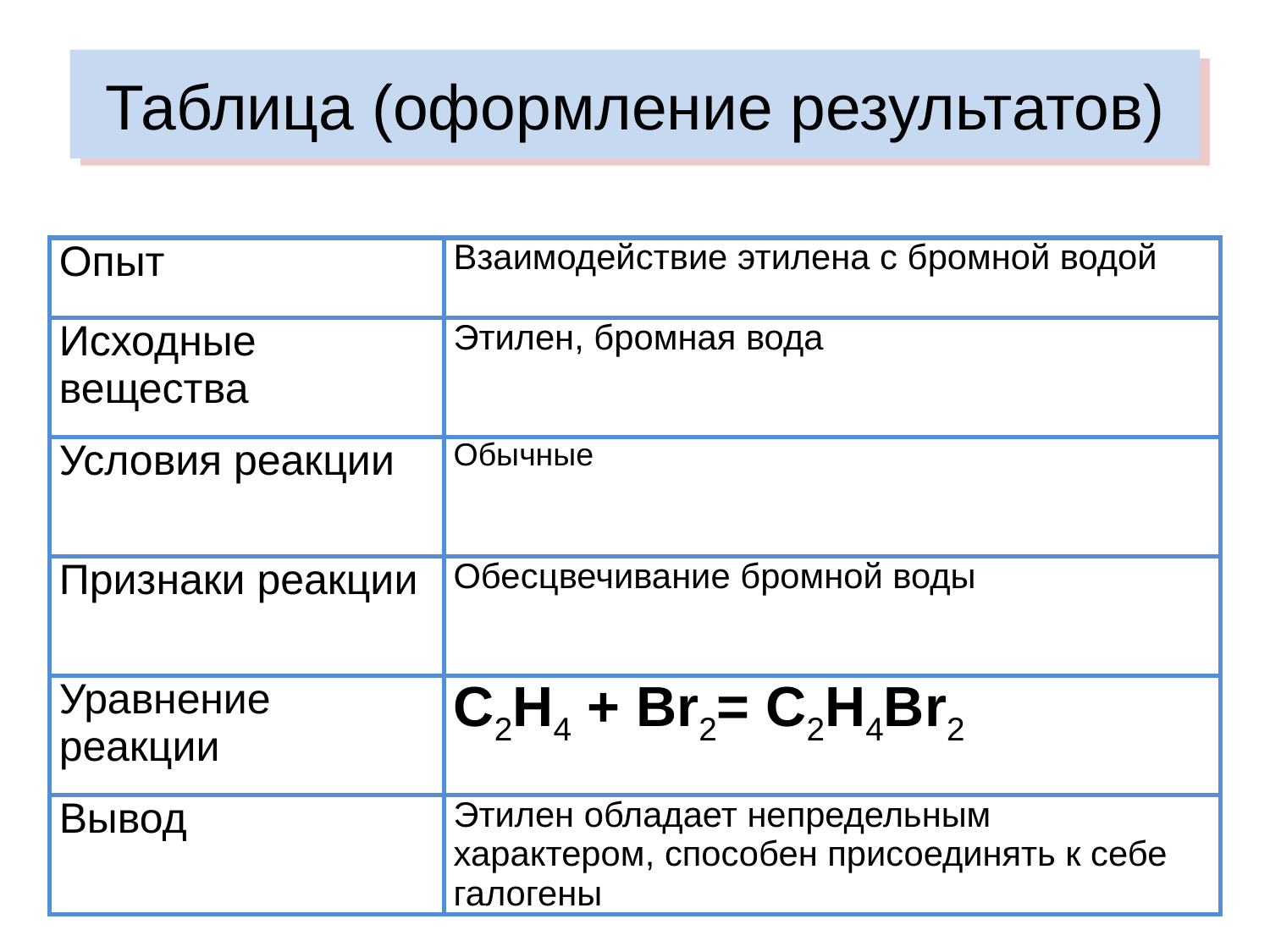

Таблица (оформление результатов)
| Опыт | Взаимодействие этилена с бромной водой |
| --- | --- |
| Исходные вещества | Этилен, бромная вода |
| Условия реакции | Обычные |
| Признаки реакции | Обесцвечивание бромной воды |
| Уравнение реакции | С2Н4 + Br2= C2H4Br2 |
| Вывод | Этилен обладает непредельным характером, способен присоединять к себе галогены |